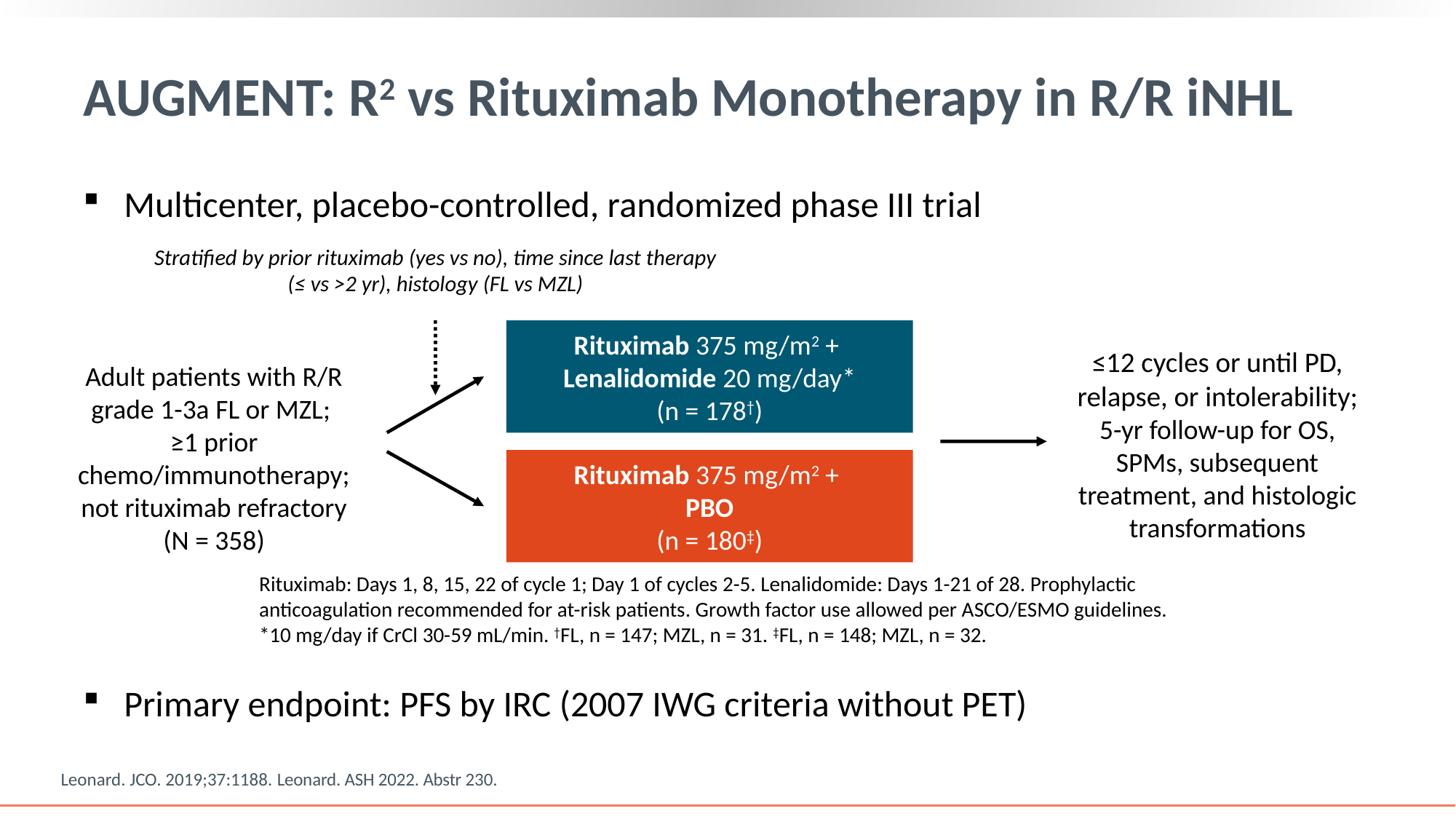

# AUGMENT: R2 vs Rituximab Monotherapy in R/R iNHL
Multicenter, placebo-controlled, randomized phase III trial
Stratified by prior rituximab (yes vs no), time since last therapy (≤ vs >2 yr), histology (FL vs MZL)
Rituximab 375 mg/m2 +
Lenalidomide 20 mg/day*
(n = 178†)
≤12 cycles or until PD, relapse, or intolerability;
5-yr follow-up for OS, SPMs, subsequent treatment, and histologic transformations
Adult patients with R/R grade 1-3a FL or MZL;
≥1 prior chemo/immunotherapy; not rituximab refractory
(N = 358)

Rituximab 375 mg/m2 +
PBO
(n = 180‡)

Rituximab: Days 1, 8, 15, 22 of cycle 1; Day 1 of cycles 2-5. Lenalidomide: Days 1-21 of 28. Prophylactic anticoagulation recommended for at-risk patients. Growth factor use allowed per ASCO/ESMO guidelines. *10 mg/day if CrCl 30-59 mL/min. †FL, n = 147; MZL, n = 31. ‡FL, n = 148; MZL, n = 32.
Primary endpoint: PFS by IRC (2007 IWG criteria without PET)
Leonard. JCO. 2019;37:1188. Leonard. ASH 2022. Abstr 230.